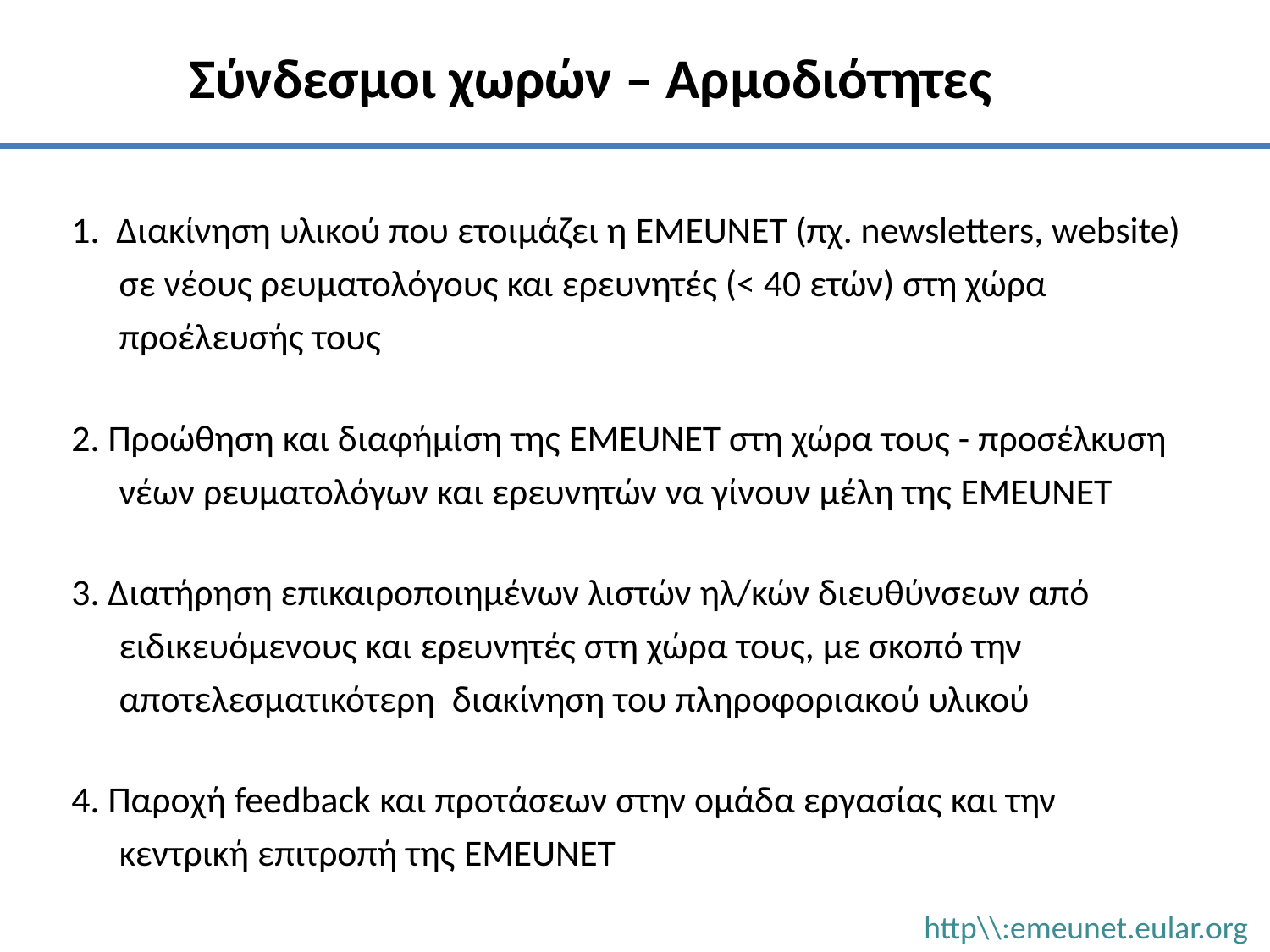

# Σύνδεσμοι χωρών – Αρμοδιότητες
1.  Διακίνηση υλικού που ετοιμάζει η EMEUNET (πχ. newsletters, website) σε νέους ρευματολόγους και ερευνητές (< 40 ετών) στη χώρα προέλευσής τους
2. Προώθηση και διαφήμίση της EMEUNET στη χώρα τους - προσέλκυση νέων ρευματολόγων και ερευνητών να γίνουν μέλη της EMEUNET
3. Διατήρηση επικαιροποιημένων λιστών ηλ/κών διευθύνσεων από ειδικευόμενους και ερευνητές στη χώρα τους, με σκοπό την αποτελεσματικότερη  διακίνηση του πληροφοριακού υλικού
4. Παροχή feedback και προτάσεων στην ομάδα εργασίας και την κεντρική επιτροπή της EMEUNET

http\\:emeunet.eular.org